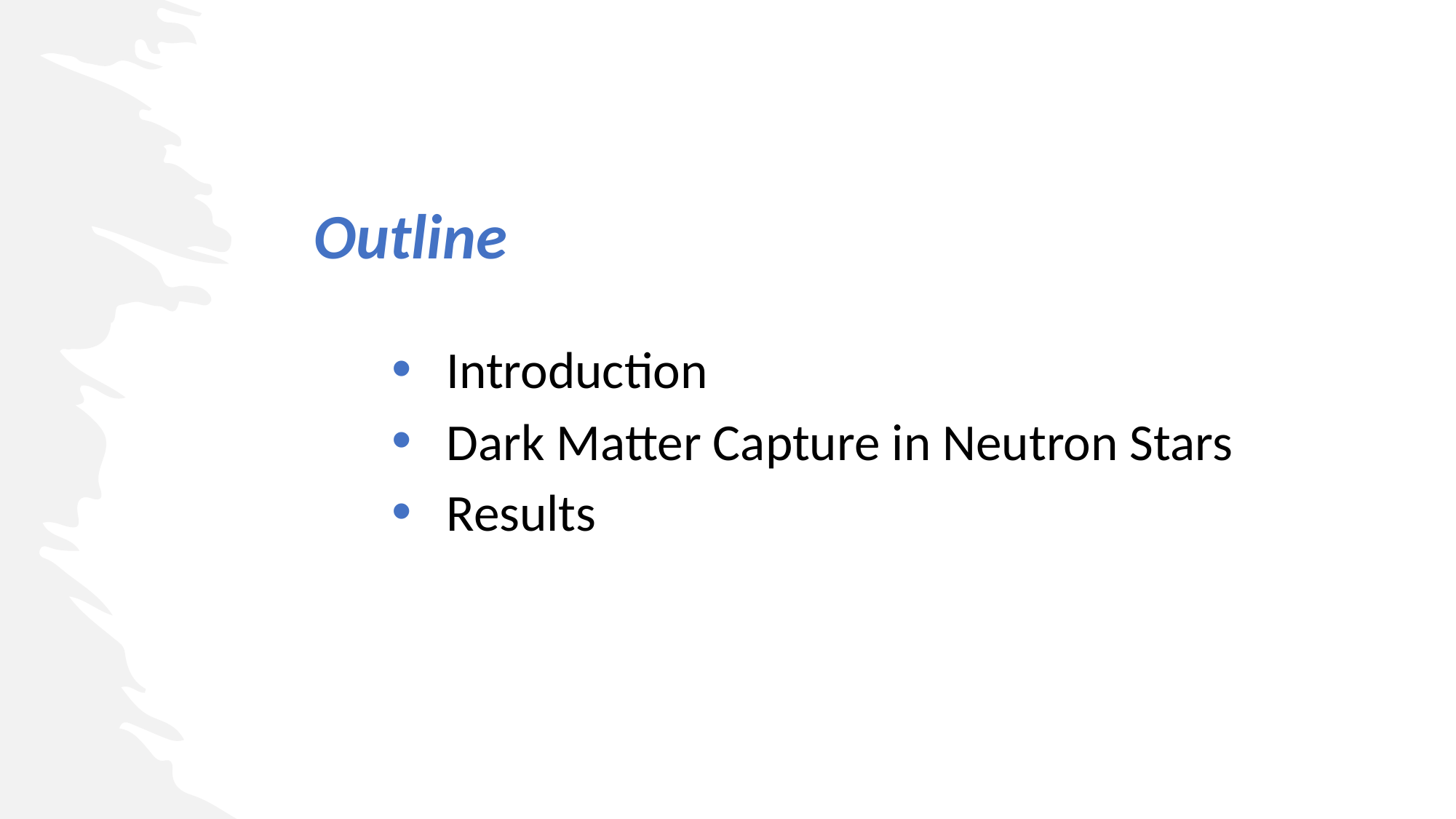

Outline

Introduction
Dark Matter Capture in Neutron Stars
Results